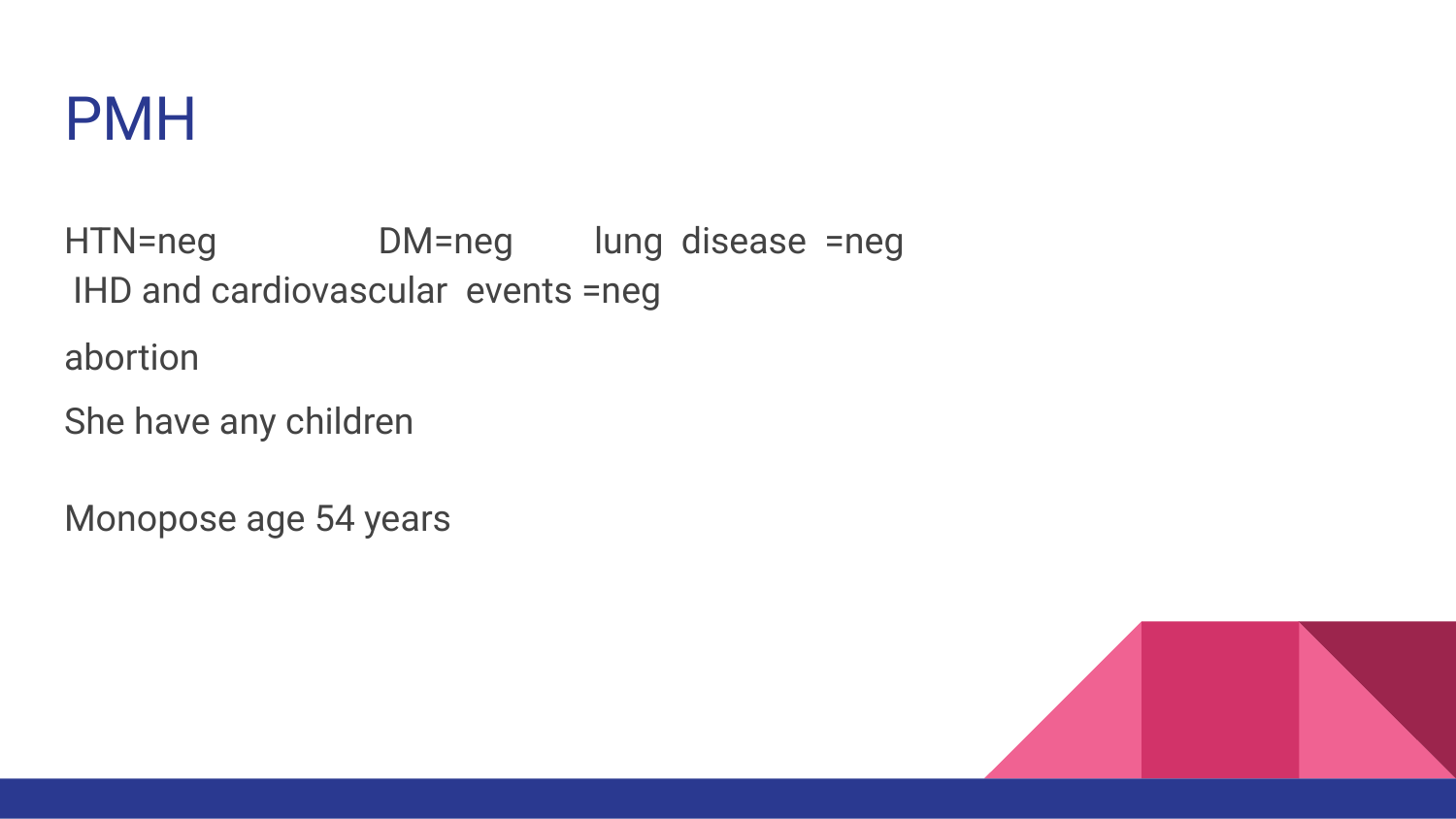

# PMH
HTN=neg                  DM=neg         lung  disease  =neg                                                        IHD and cardiovascular  events =neg
abortion
She have any children
Monopose age 54 years